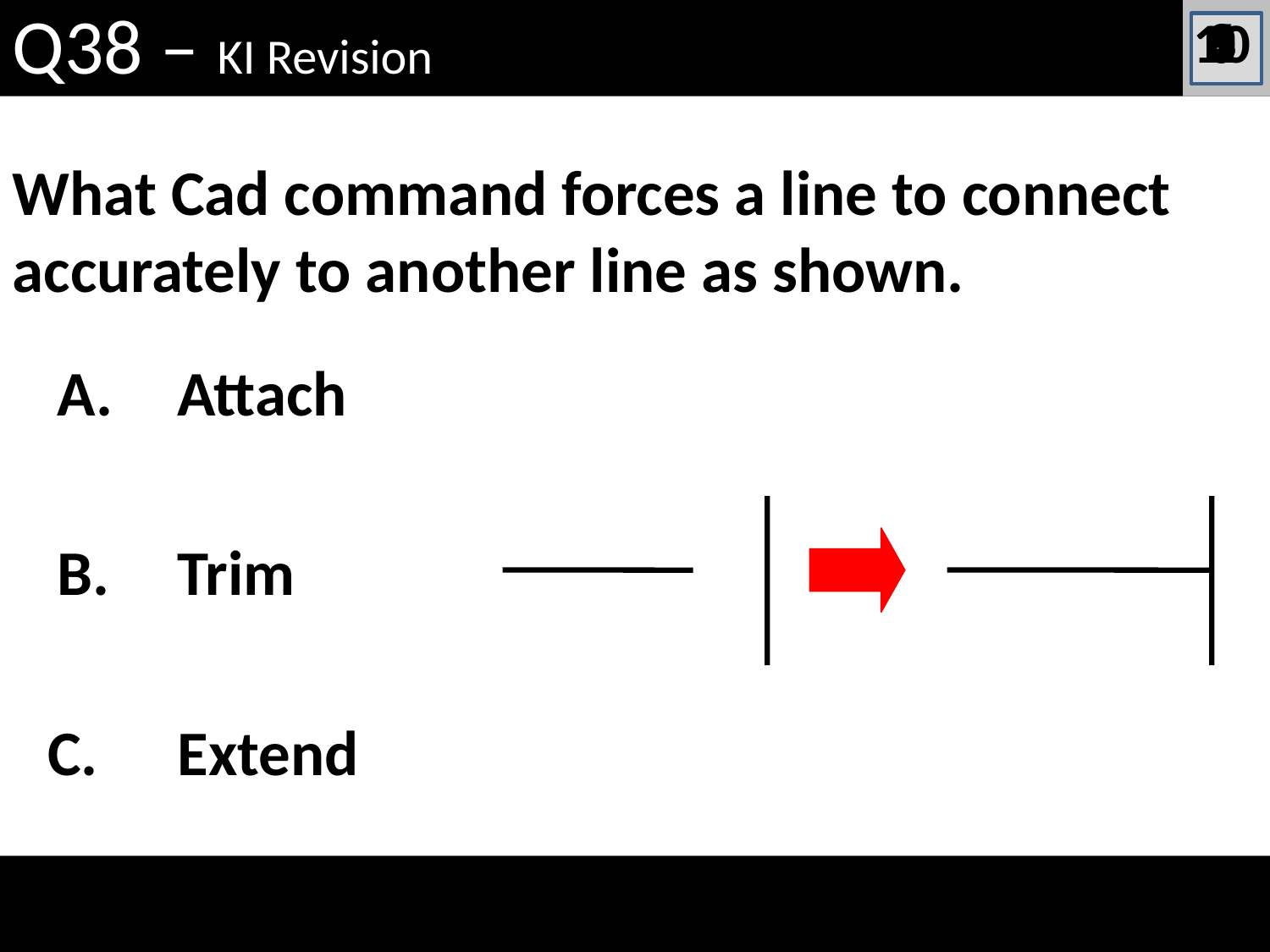

Q38 – KI Revision
10
9
8
7
6
5
4
3
2
1
0

What Cad command forces a line to connect accurately to another line as shown.
A.
Attach

B.
Trim

C.
Extend